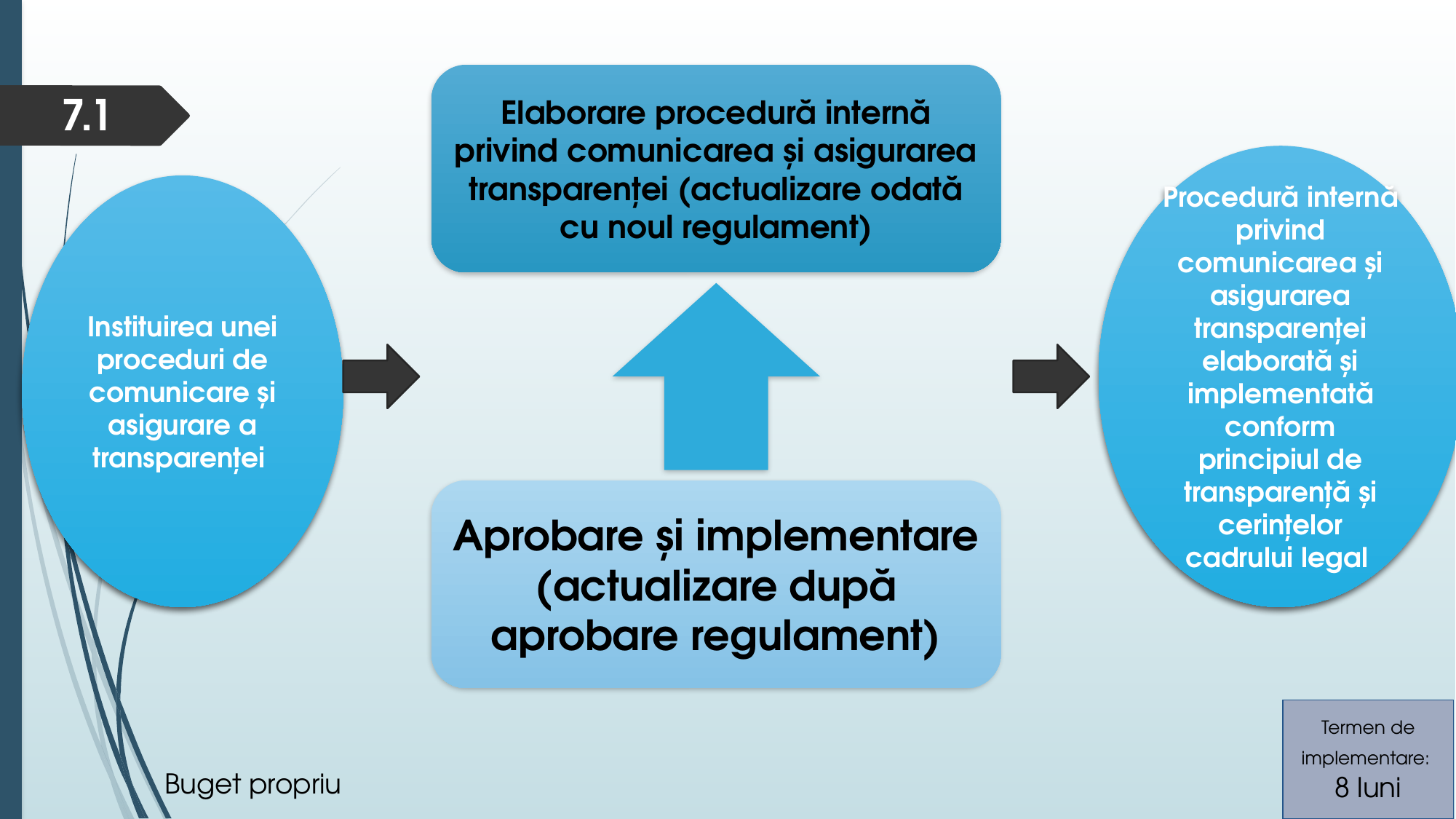

Elaborare procedură internă privind comunicarea și asigurarea transparenței (actualizare odată cu noul regulament)
Aprobare și implementare (actualizare după aprobare regulament)
7.1
Procedură internă privind comunicarea și asigurarea transparenței elaborată și implementată conform principiul de transparență și cerințelor cadrului legal
Instituirea unei proceduri de comunicare și asigurare a transparenței

Termen de implementare:  8 luni
Buget propriu